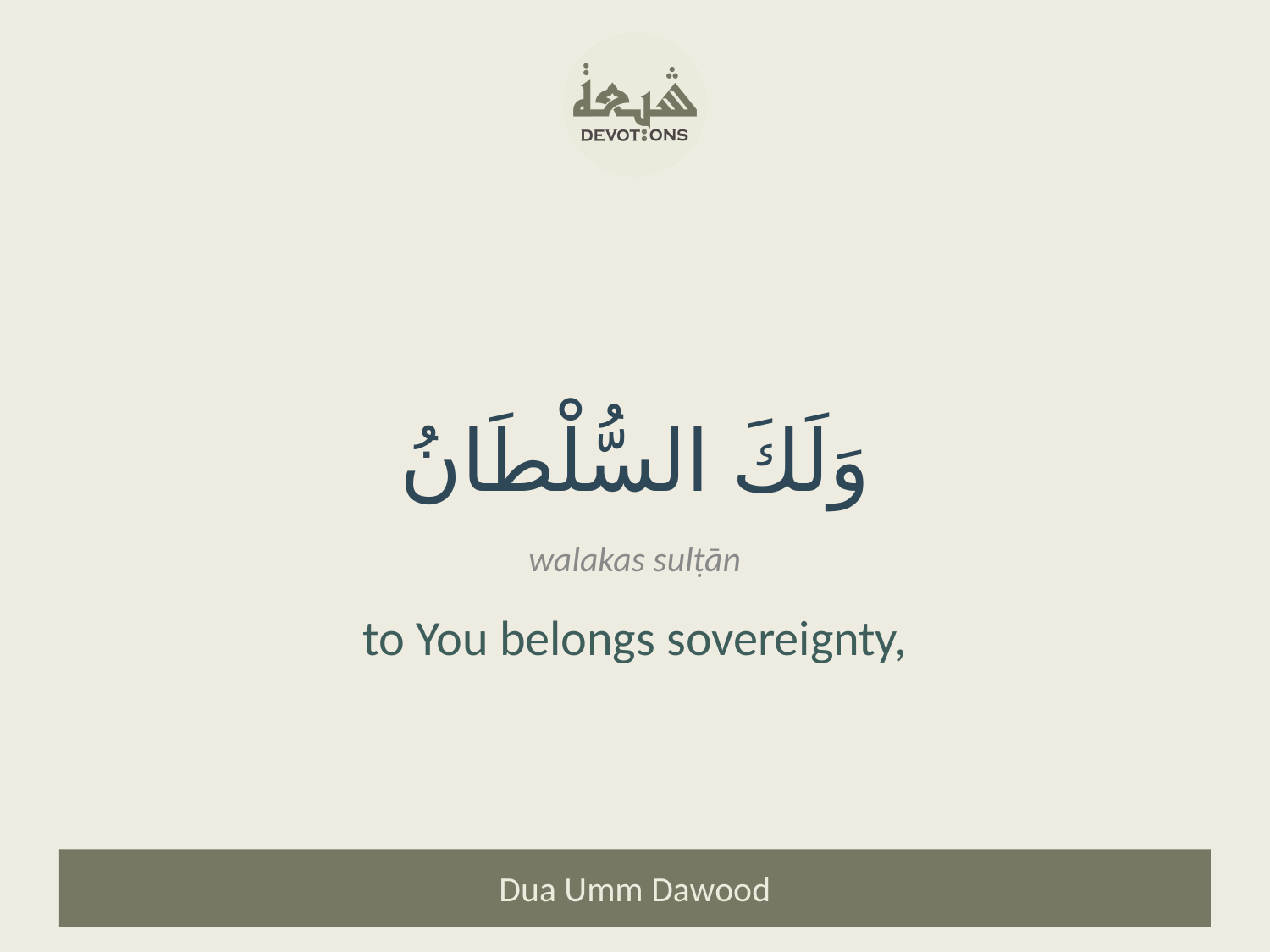

وَلَكَ السُّلْطَانُ
walakas sulṭān
to You belongs sovereignty,
Dua Umm Dawood